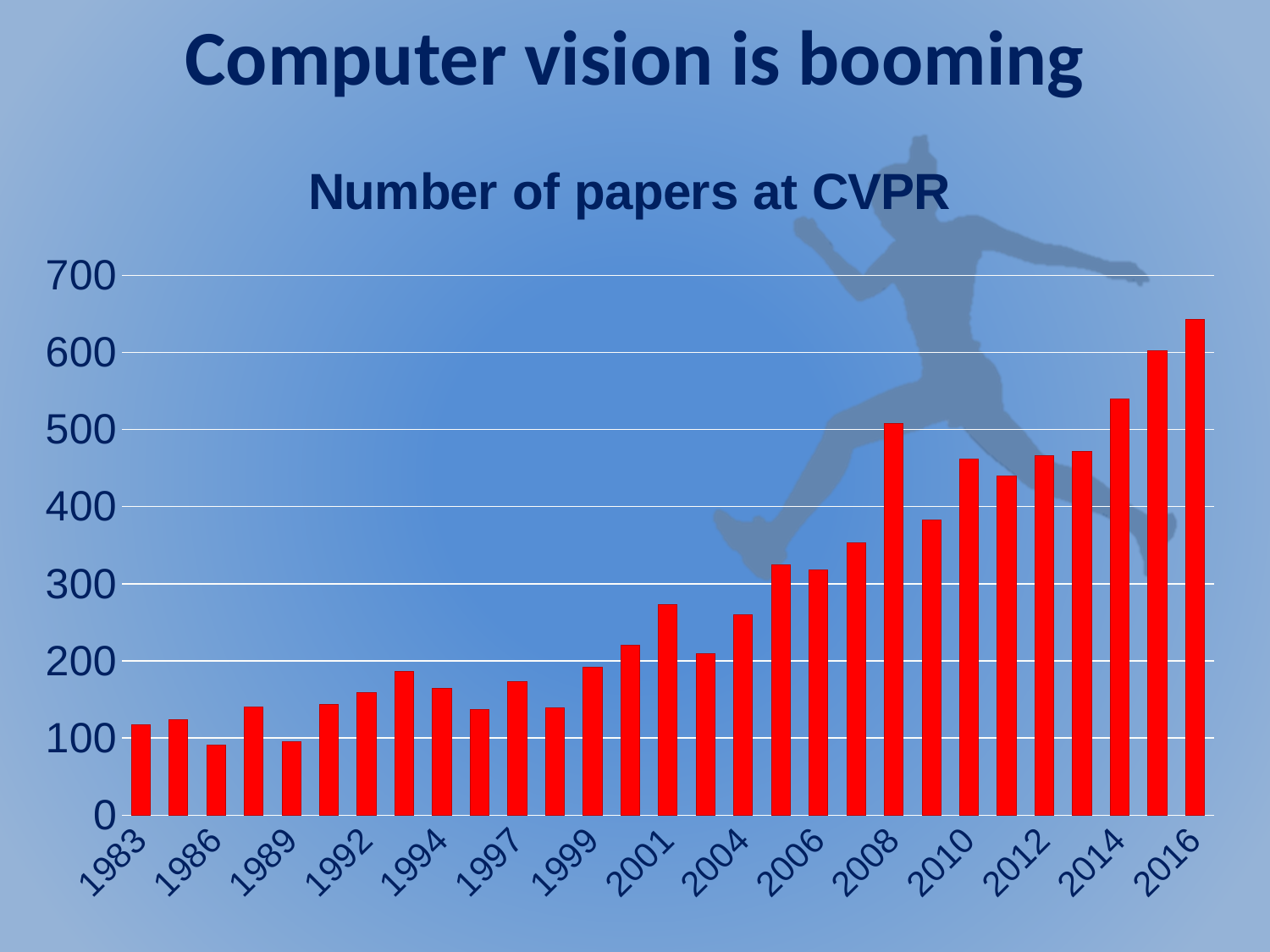

# Computer vision is booming

### Chart: Number of papers at CVPR

| Category | Papers |
|---|---|
| 1983.0 | 117.0 |
| 1985.0 | 124.0 |
| 1986.0 | 91.0 |
| 1988.0 | 140.0 |
| 1989.0 | 95.0 |
| 1991.0 | 143.0 |
| 1992.0 | 159.0 |
| 1993.0 | 186.0 |
| 1994.0 | 164.0 |
| 1996.0 | 137.0 |
| 1997.0 | 173.0 |
| 1998.0 | 139.0 |
| 1999.0 | 192.0 |
| 2000.0 | 220.0 |
| 2001.0 | 273.0 |
| 2003.0 | 209.0 |
| 2004.0 | 260.0 |
| 2005.0 | 324.0 |
| 2006.0 | 318.0 |
| 2007.0 | 353.0 |
| 2008.0 | 508.0 |
| 2009.0 | 383.0 |
| 2010.0 | 462.0 |
| 2011.0 | 440.0 |
| 2012.0 | 466.0 |
| 2013.0 | 472.0 |
| 2014.0 | 540.0 |
| 2015.0 | 602.0 |
| 2016.0 | 643.0 |